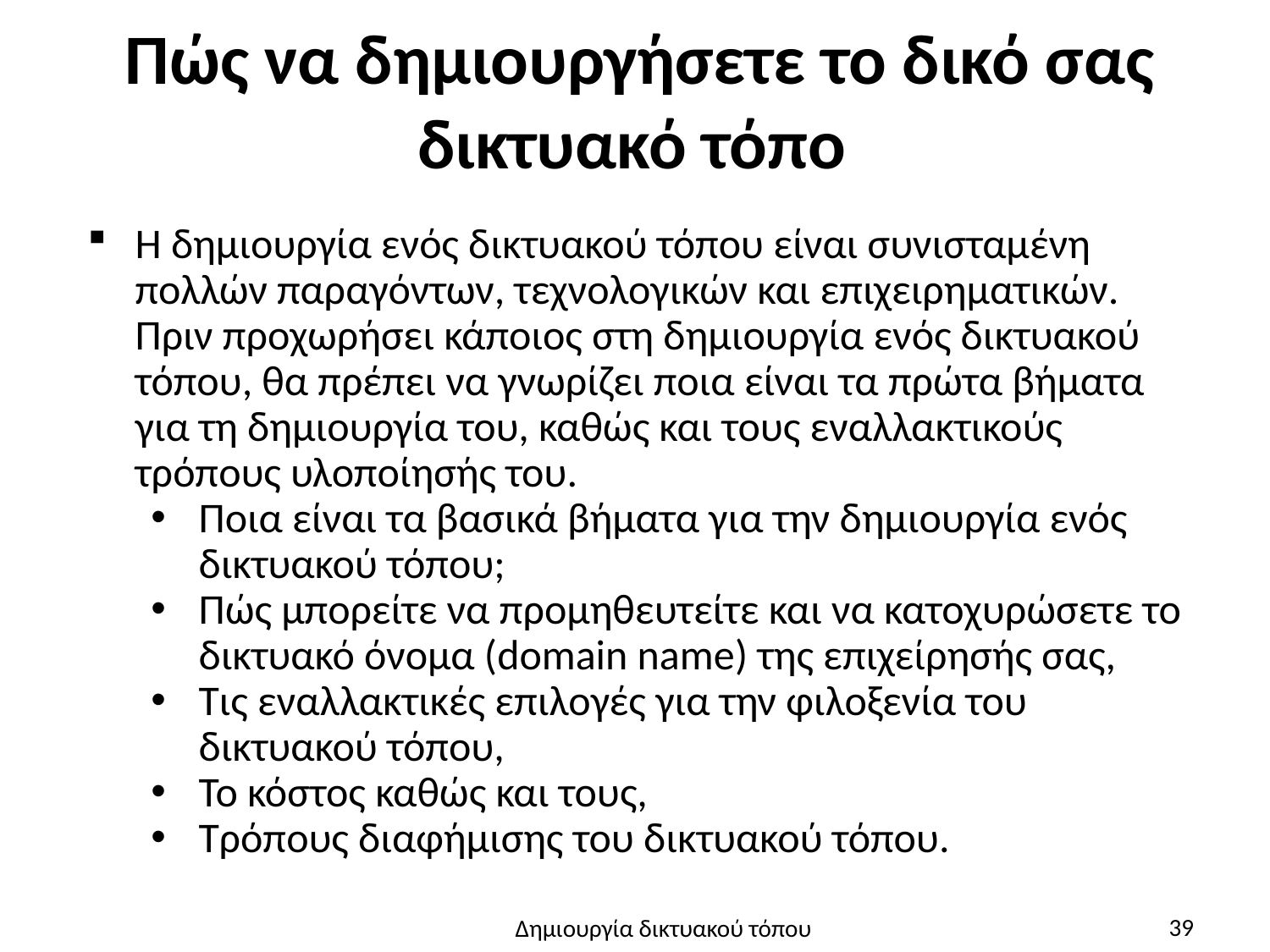

# Πώς να δημιουργήσετε το δικό σας δικτυακό τόπο
Η δημιουργία ενός δικτυακού τόπου είναι συνισταμένη πολλών παραγόντων, τεχνολογικών και επιχειρηματικών. Πριν προχωρήσει κάποιος στη δημιουργία ενός δικτυακού τόπου, θα πρέπει να γνωρίζει ποια είναι τα πρώτα βήματα για τη δημιουργία του, καθώς και τους εναλλακτικούς τρόπους υλοποίησής του.
Ποια είναι τα βασικά βήματα για την δημιουργία ενός δικτυακού τόπου;
Πώς μπορείτε να προμηθευτείτε και να κατοχυρώσετε το δικτυακό όνομα (domain name) της επιχείρησής σας,
Τις εναλλακτικές επιλογές για την φιλοξενία του δικτυακού τόπου,
Το κόστος καθώς και τους,
Τρόπους διαφήμισης του δικτυακού τόπου.
39
Δημιουργία δικτυακού τόπου